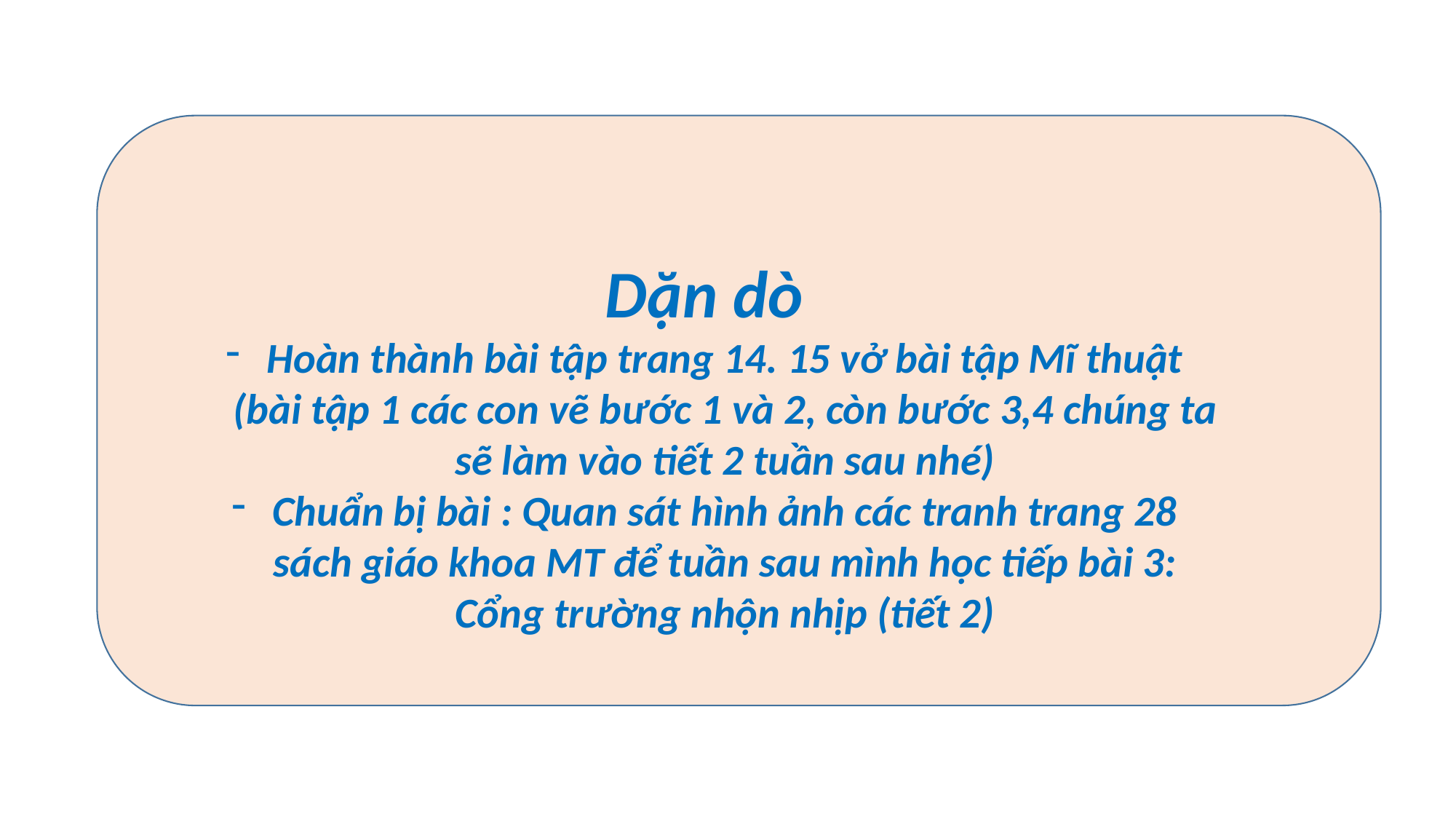

Dặn dò
Hoàn thành bài tập trang 14. 15 vở bài tập Mĩ thuật (bài tập 1 các con vẽ bước 1 và 2, còn bước 3,4 chúng ta sẽ làm vào tiết 2 tuần sau nhé)
Chuẩn bị bài : Quan sát hình ảnh các tranh trang 28 sách giáo khoa MT để tuần sau mình học tiếp bài 3: Cổng trường nhộn nhịp (tiết 2)